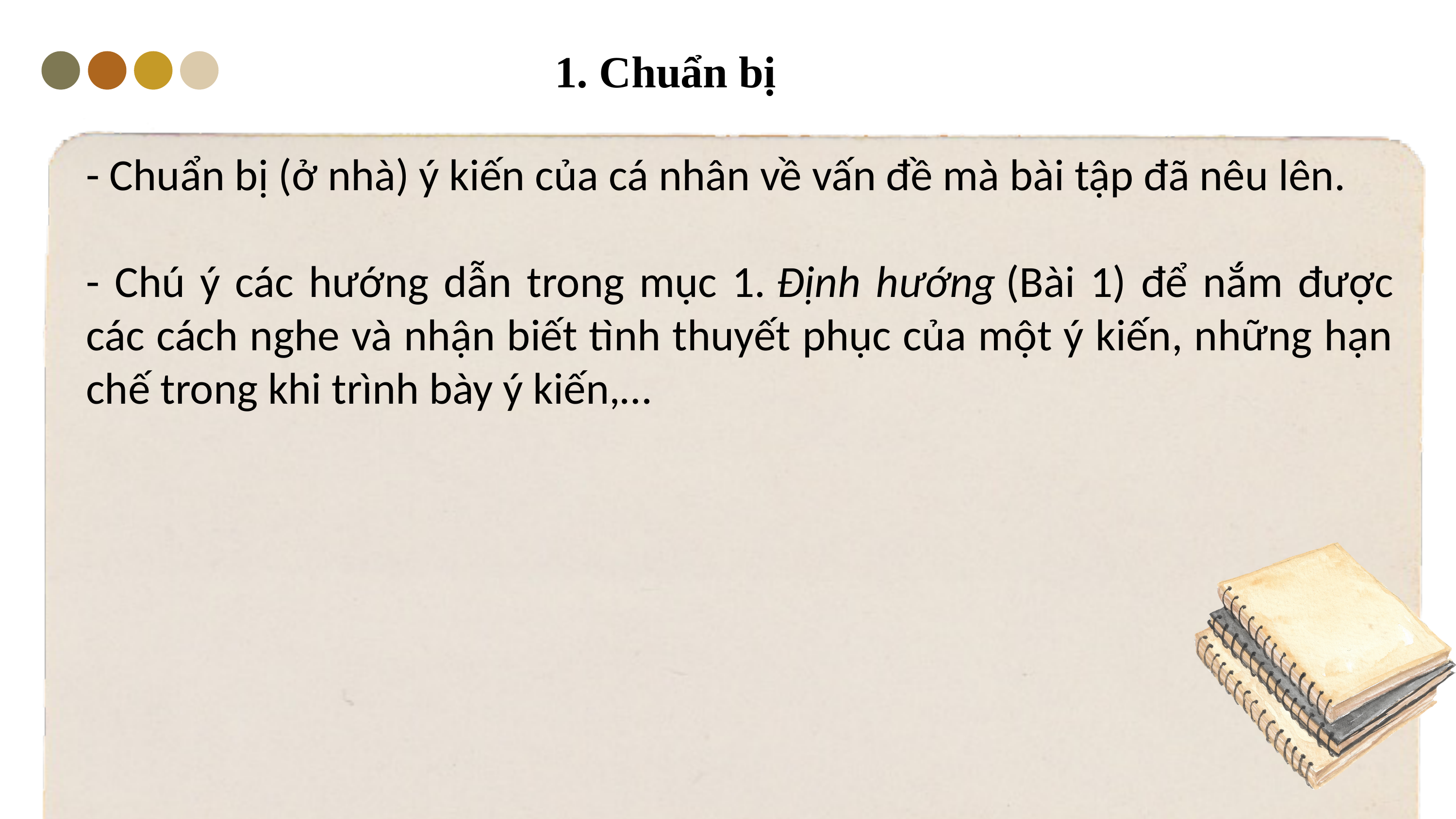

1. Chuẩn bị

- Chuẩn bị (ở nhà) ý kiến của cá nhân về vấn đề mà bài tập đã nêu lên.

- Chú ý các hướng dẫn trong mục 1. Định hướng (Bài 1) để nắm được các cách nghe và nhận biết tình thuyết phục của một ý kiến, những hạn chế trong khi trình bày ý kiến,…